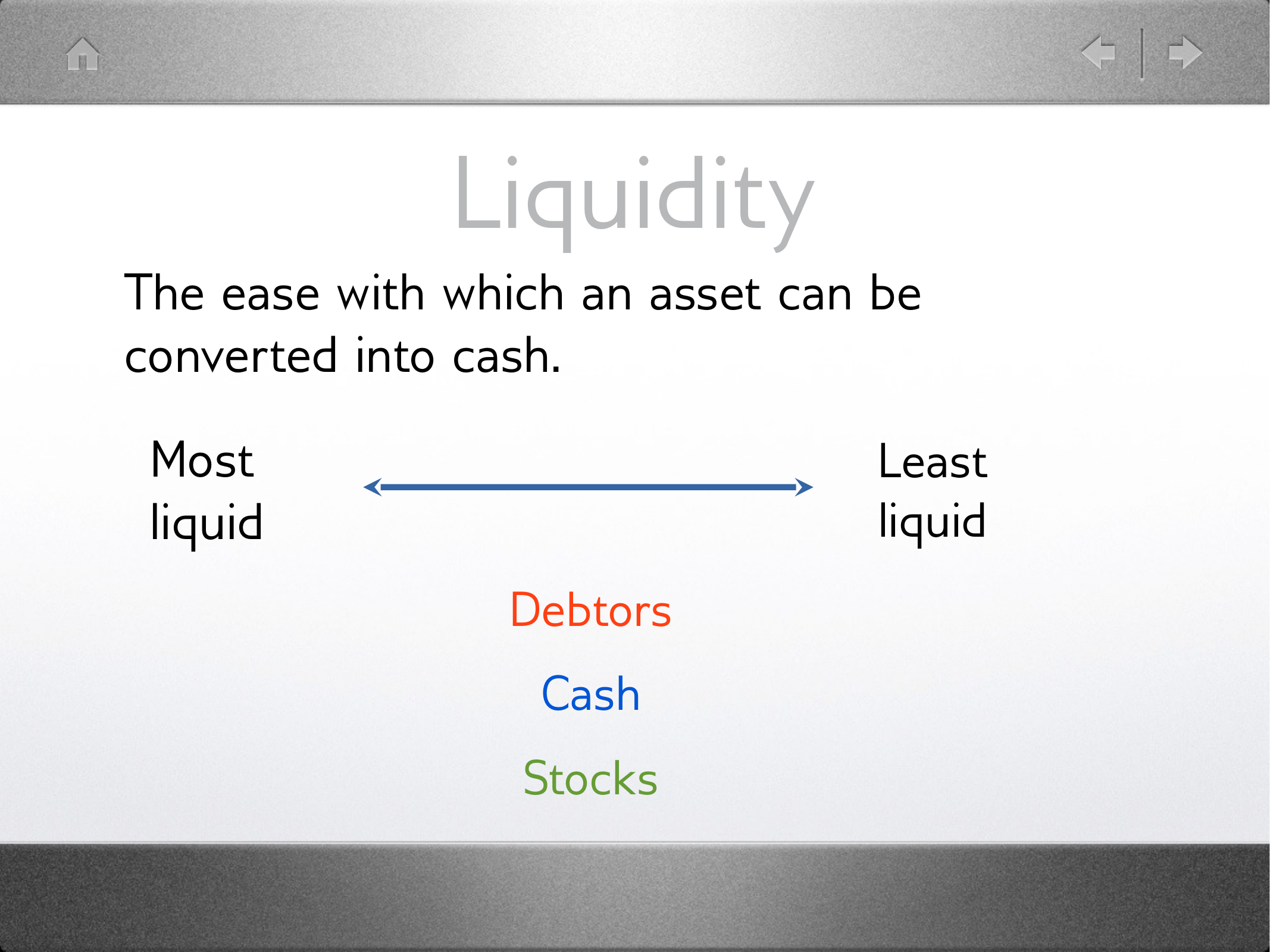

# Liquidity
The ease with which an asset can be converted into cash.
Most liquid
Least liquid

Debtors
Cash
Stocks